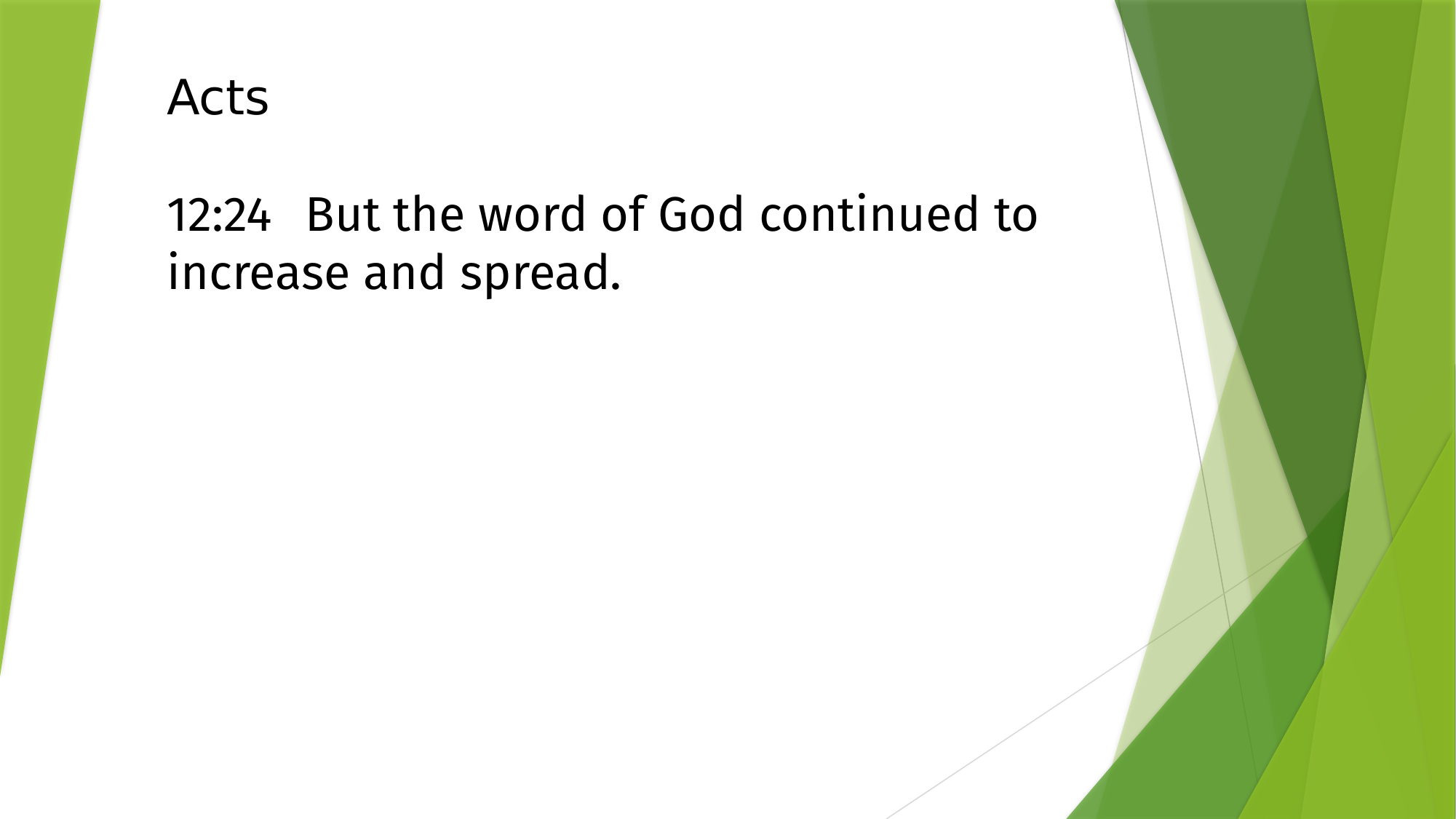

Acts

12:24   But the word of God continued to
increase and spread.